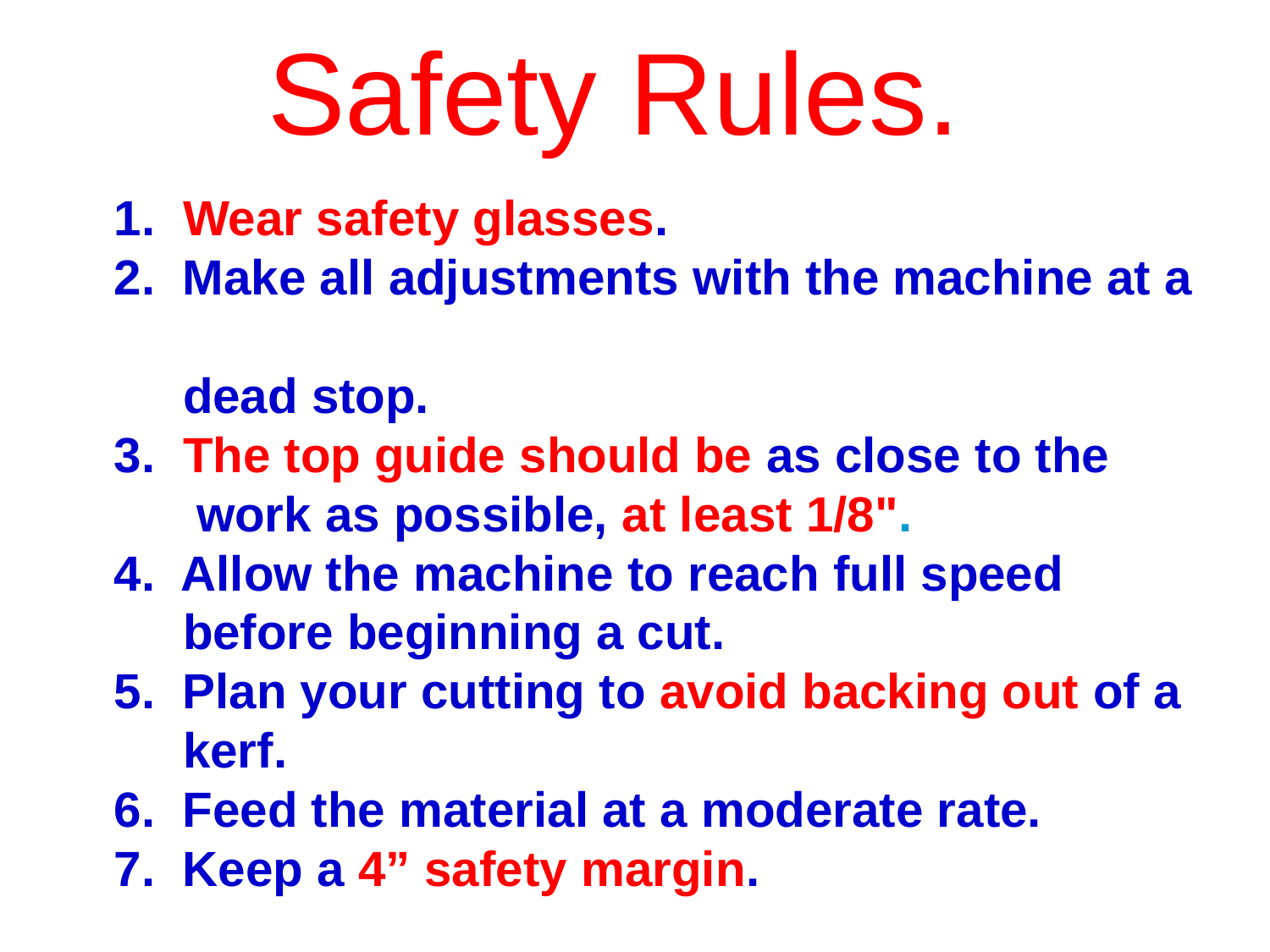

Safety Rules.
  1.  Wear safety glasses.
  2.  Make all adjustments with the machine at a
       dead stop.
  3.  The top guide should be as close to the
        work as possible, at least 1/8".
  4.  Allow the machine to reach full speed
       before beginning a cut.
  5.  Plan your cutting to avoid backing out of a
       kerf.
  6.  Feed the material at a moderate rate.
  7.  Keep a 4” safety margin.